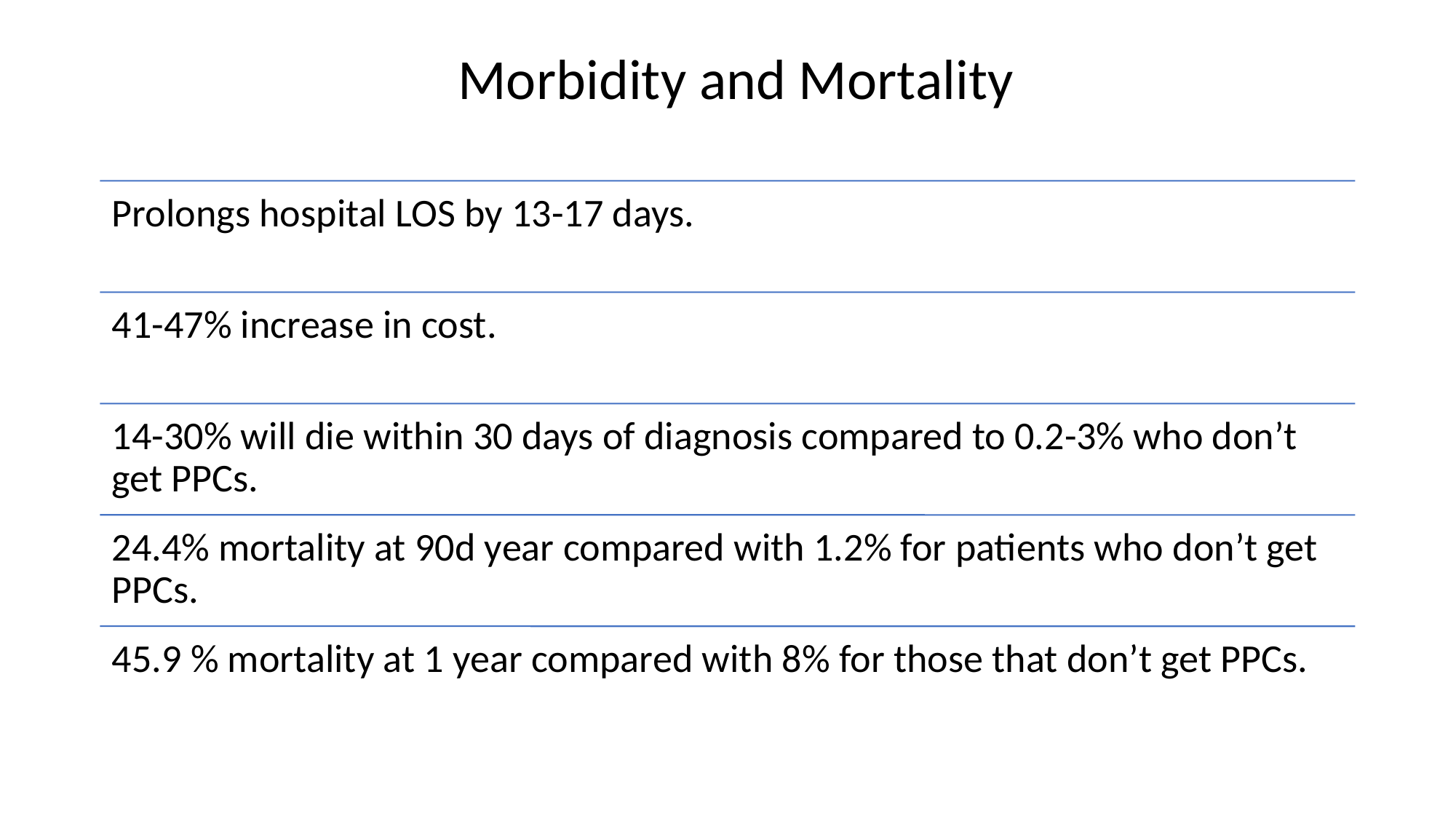

# Morbidity and Mortality
Prolongs hospital LOS by 13-17 days.
41-47% increase in cost.
14-30% will die within 30 days of diagnosis compared to 0.2-3% who don’t get PPCs.
24.4% mortality at 90d year compared with 1.2% for patients who don’t get PPCs.
45.9 % mortality at 1 year compared with 8% for those that don’t get PPCs.